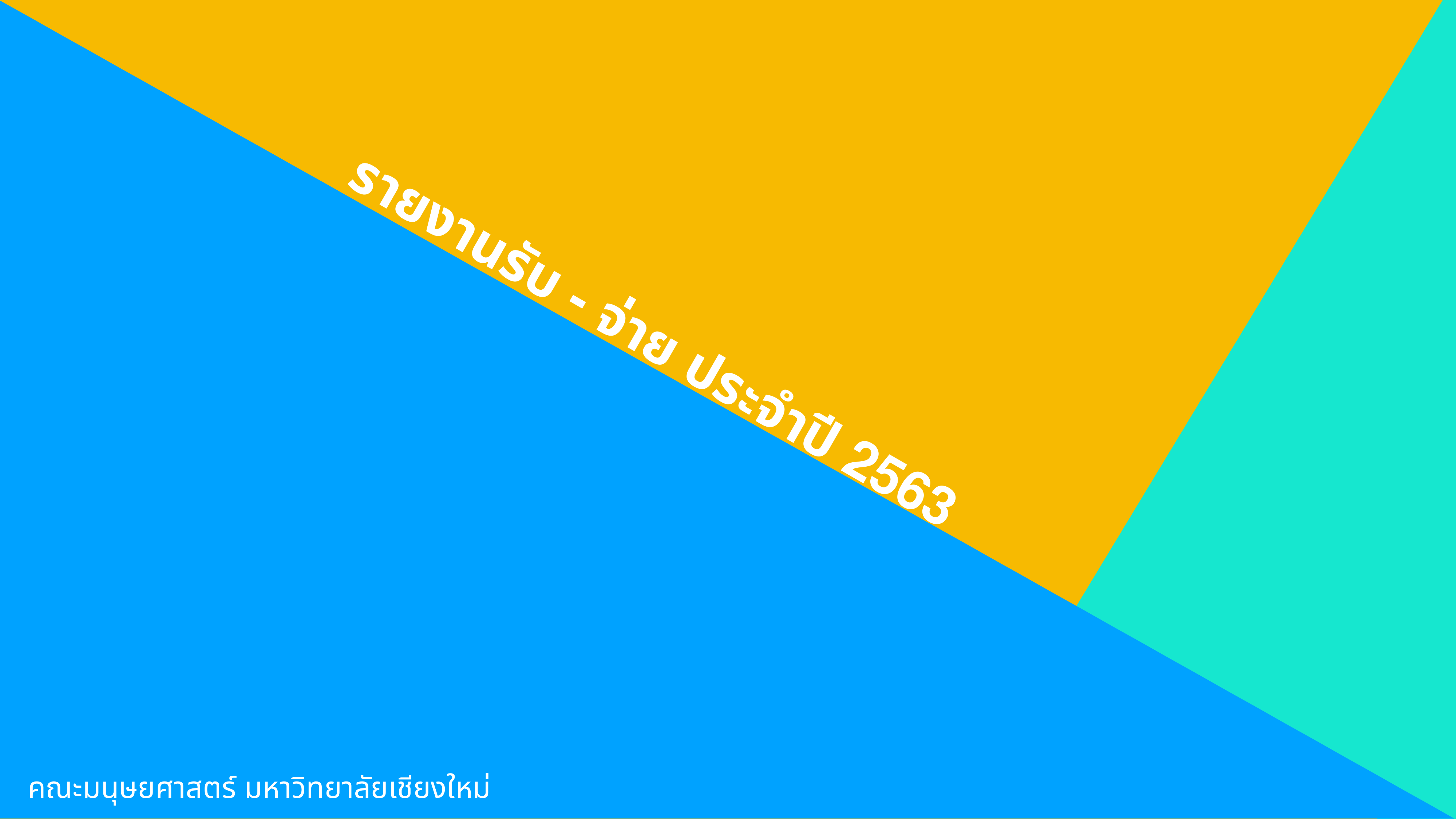

รายงานรับ - จ่าย ประจำปี 2563
คณะมนุษยศาสตร์ มหาวิทยาลัยเชียงใหม่